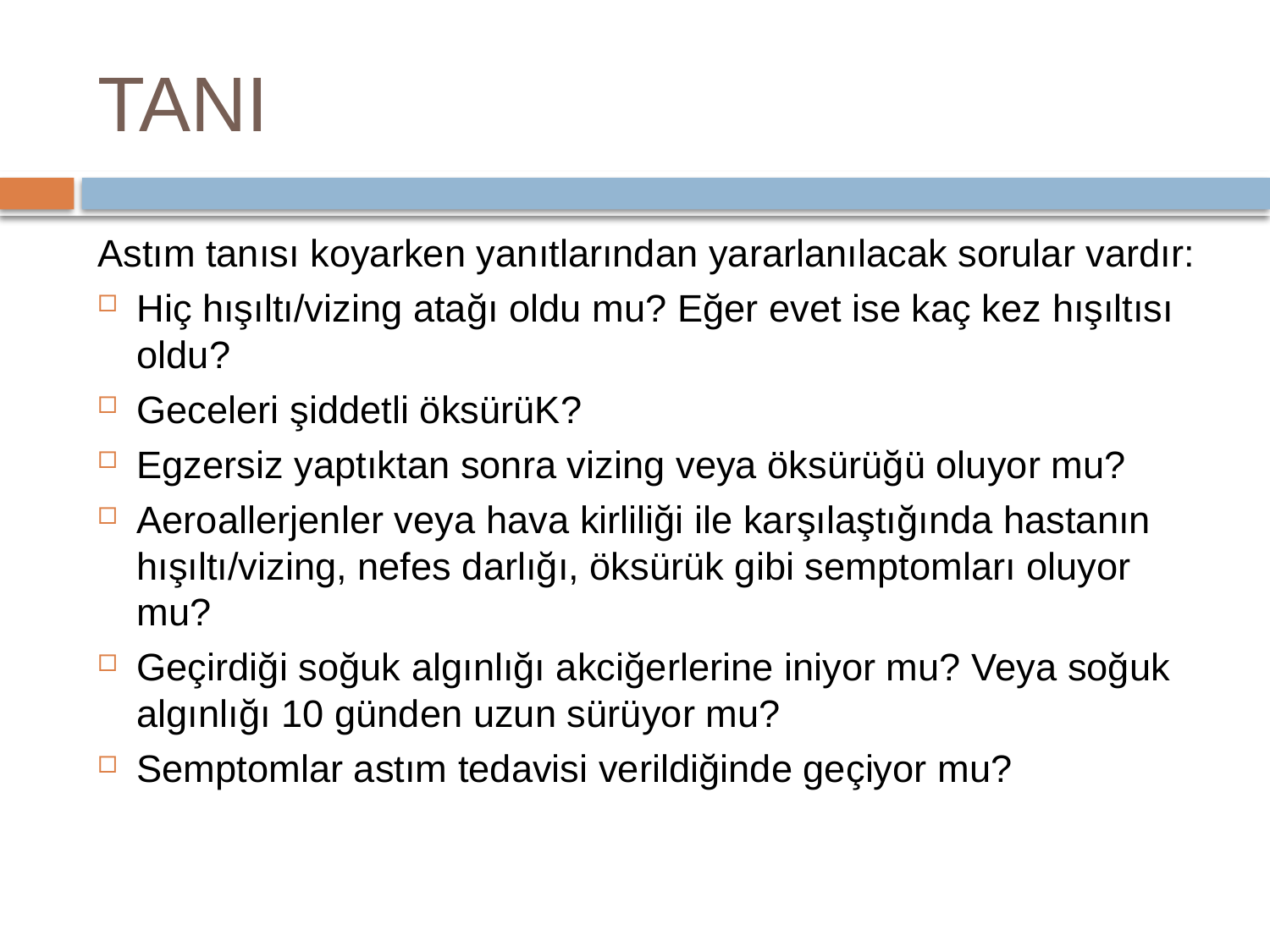

# TANI
Astım tanısı koyarken yanıtlarından yararlanılacak sorular vardır:
Hiç hışıltı/vizing atağı oldu mu? Eğer evet ise kaç kez hışıltısı oldu?
Geceleri şiddetli öksürüK?
Egzersiz yaptıktan sonra vizing veya öksürüğü oluyor mu?
Aeroallerjenler veya hava kirliliği ile karşılaştığında hastanın hışıltı/vizing, nefes darlığı, öksürük gibi semptomları oluyor mu?
Geçirdiği soğuk algınlığı akciğerlerine iniyor mu? Veya soğuk algınlığı 10 günden uzun sürüyor mu?
Semptomlar astım tedavisi verildiğinde geçiyor mu?